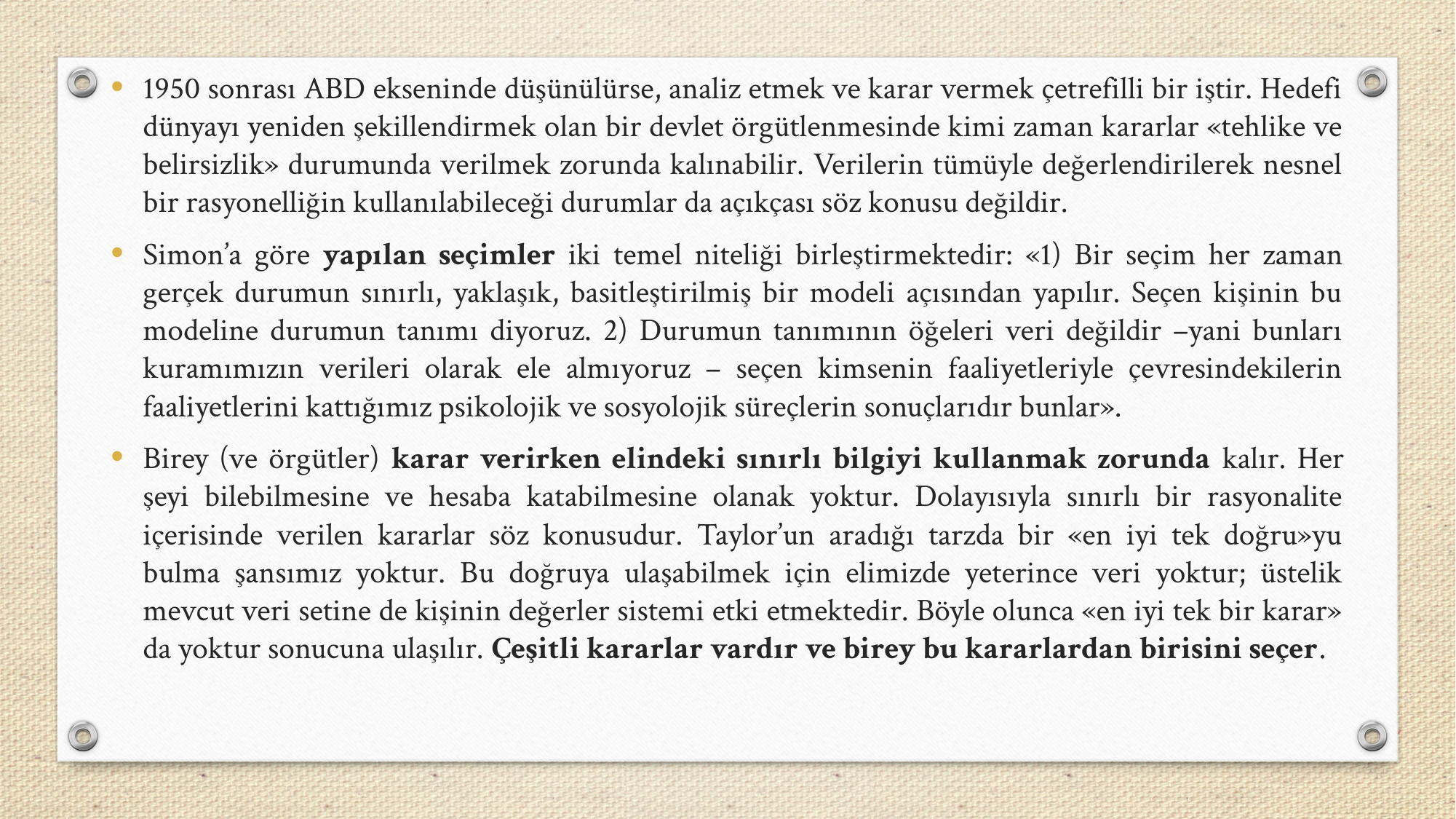

1950 sonrası ABD ekseninde düşünülürse, analiz etmek ve karar vermek çetrefilli bir iştir. Hedefi dünyayı yeniden şekillendirmek olan bir devlet örgütlenmesinde kimi zaman kararlar «tehlike ve belirsizlik» durumunda verilmek zorunda kalınabilir. Verilerin tümüyle değerlendirilerek nesnel bir rasyonelliğin kullanılabileceği durumlar da açıkçası söz konusu değildir.
Simon’a göre yapılan seçimler iki temel niteliği birleştirmektedir: «1) Bir seçim her zaman gerçek durumun sınırlı, yaklaşık, basitleştirilmiş bir modeli açısından yapılır. Seçen kişinin bu modeline durumun tanımı diyoruz. 2) Durumun tanımının öğeleri veri değildir –yani bunları kuramımızın verileri olarak ele almıyoruz – seçen kimsenin faaliyetleriyle çevresindekilerin faaliyetlerini kattığımız psikolojik ve sosyolojik süreçlerin sonuçlarıdır bunlar».
Birey (ve örgütler) karar verirken elindeki sınırlı bilgiyi kullanmak zorunda kalır. Her şeyi bilebilmesine ve hesaba katabilmesine olanak yoktur. Dolayısıyla sınırlı bir rasyonalite içerisinde verilen kararlar söz konusudur. Taylor’un aradığı tarzda bir «en iyi tek doğru»yu bulma şansımız yoktur. Bu doğruya ulaşabilmek için elimizde yeterince veri yoktur; üstelik mevcut veri setine de kişinin değerler sistemi etki etmektedir. Böyle olunca «en iyi tek bir karar» da yoktur sonucuna ulaşılır. Çeşitli kararlar vardır ve birey bu kararlardan birisini seçer.